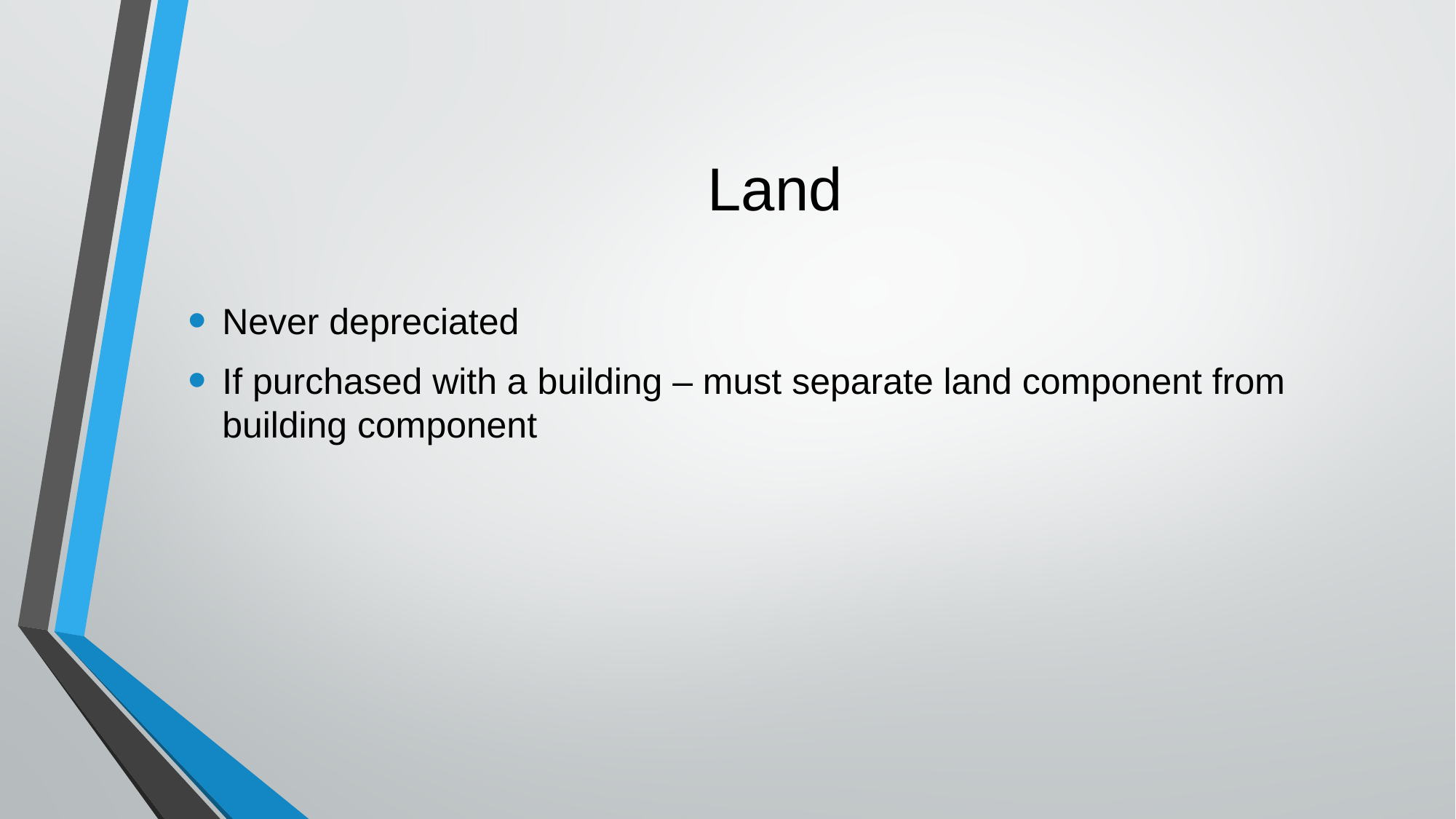

# Land
Never depreciated
If purchased with a building – must separate land component from building component